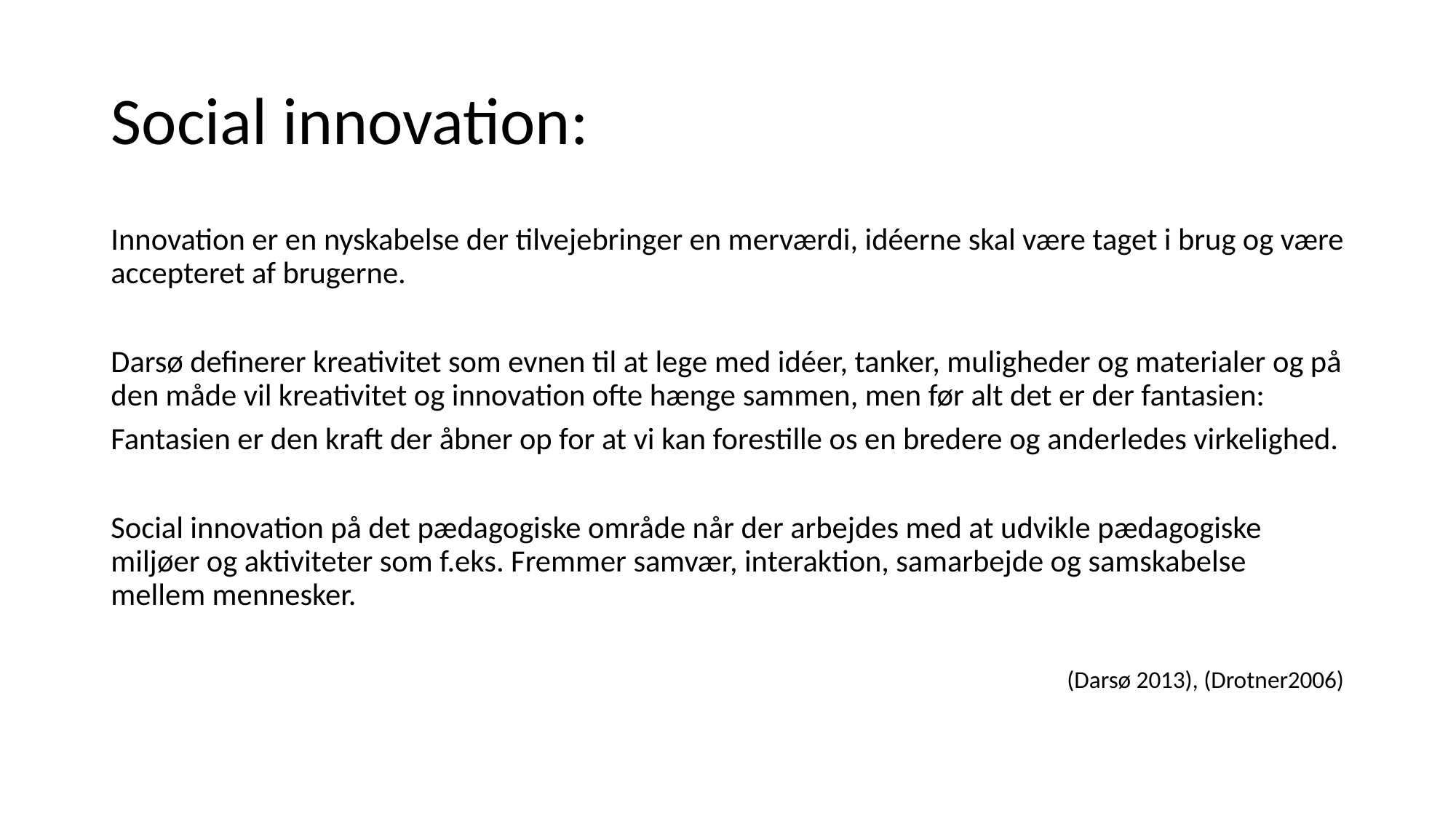

# Social innovation:
Innovation er en nyskabelse der tilvejebringer en merværdi, idéerne skal være taget i brug og være accepteret af brugerne.

Darsø definerer kreativitet som evnen til at lege med idéer, tanker, muligheder og materialer og på den måde vil kreativitet og innovation ofte hænge sammen, men før alt det er der fantasien:
Fantasien er den kraft der åbner op for at vi kan forestille os en bredere og anderledes virkelighed.

Social innovation på det pædagogiske område når der arbejdes med at udvikle pædagogiske miljøer og aktiviteter som f.eks. Fremmer samvær, interaktion, samarbejde og samskabelse mellem mennesker.

(Darsø 2013), (Drotner2006)